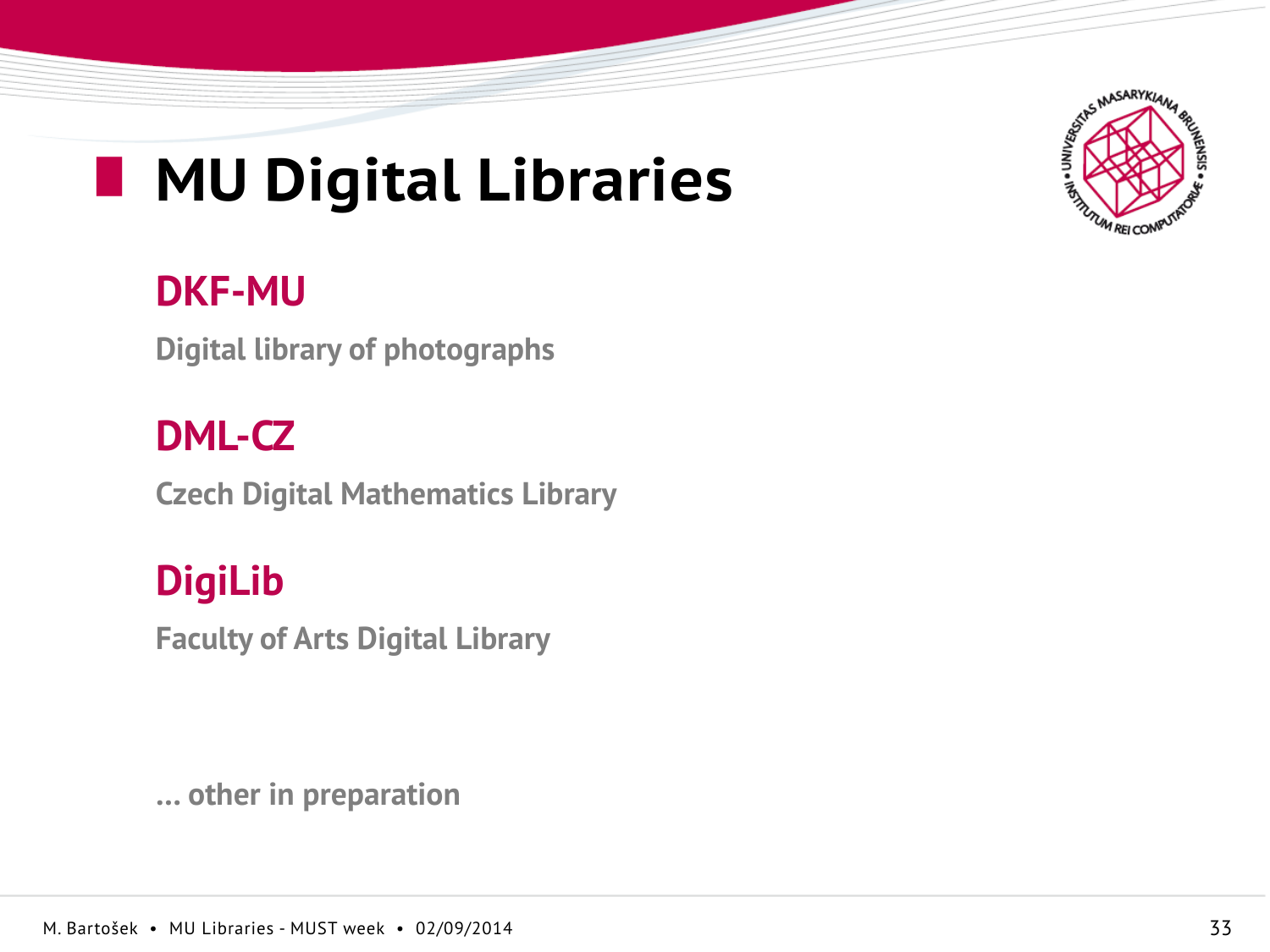

# MU Digital Libraries
DKF-MU
Digital library of photographs
DML-CZ
Czech Digital Mathematics Library
DigiLib
Faculty of Arts Digital Library

… other in preparation
M. Bartošek  •  MU Libraries - MUST week  •  02/09/2014
33